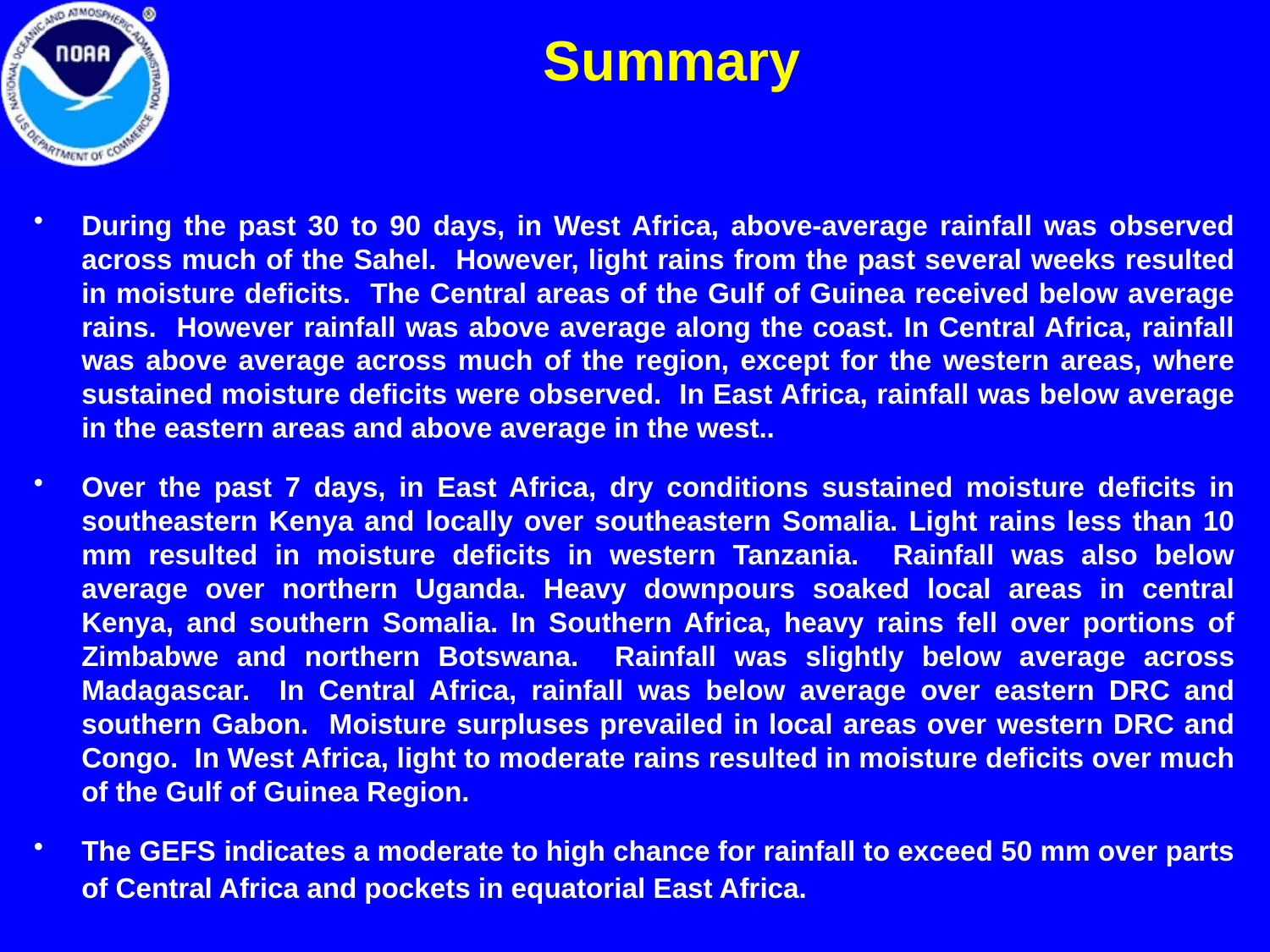

Summary
During the past 30 to 90 days, in West Africa, above-average rainfall was observed across much of the Sahel.  However, light rains from the past several weeks resulted in moisture deficits.  The Central areas of the Gulf of Guinea received below average rains.  However rainfall was above average along the coast. In Central Africa, rainfall was above average across much of the region, except for the western areas, where sustained moisture deficits were observed.  In East Africa, rainfall was below average in the eastern areas and above average in the west..

Over the past 7 days, in East Africa, dry conditions sustained moisture deficits in southeastern Kenya and locally over southeastern Somalia. Light rains less than 10 mm resulted in moisture deficits in western Tanzania.  Rainfall was also below average over northern Uganda. Heavy downpours soaked local areas in central Kenya, and southern Somalia. In Southern Africa, heavy rains fell over portions of Zimbabwe and northern Botswana.  Rainfall was slightly below average across Madagascar.  In Central Africa, rainfall was below average over eastern DRC and southern Gabon.  Moisture surpluses prevailed in local areas over western DRC and Congo.  In West Africa, light to moderate rains resulted in moisture deficits over much of the Gulf of Guinea Region.

The GEFS indicates a moderate to high chance for rainfall to exceed 50 mm over parts of Central Africa and pockets in equatorial East Africa.